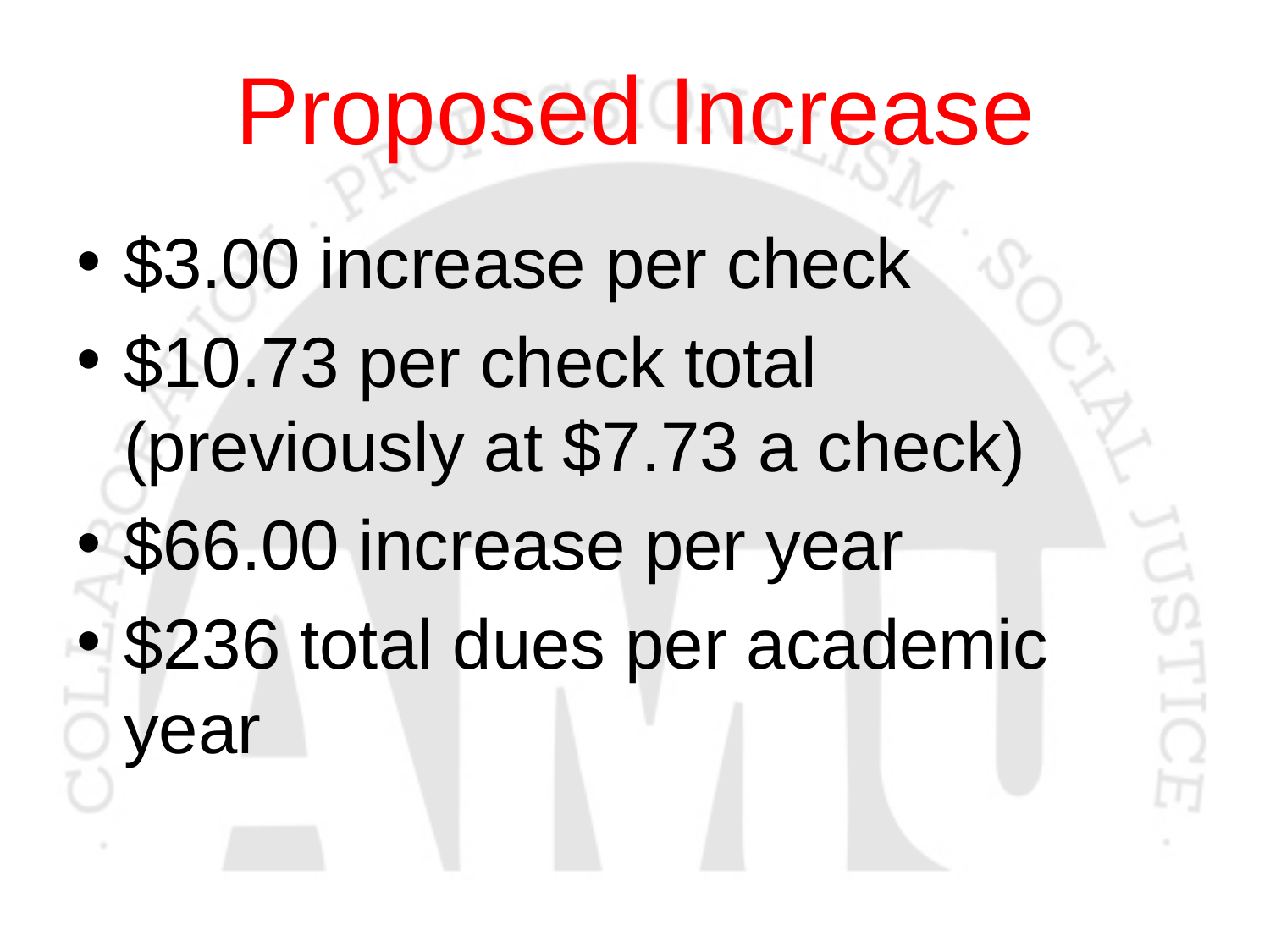

# Proposed Increase
$3.00 increase per check
$10.73 per check total     (previously at $7.73 a check)
$66.00 increase per year
$236 total dues per academic year